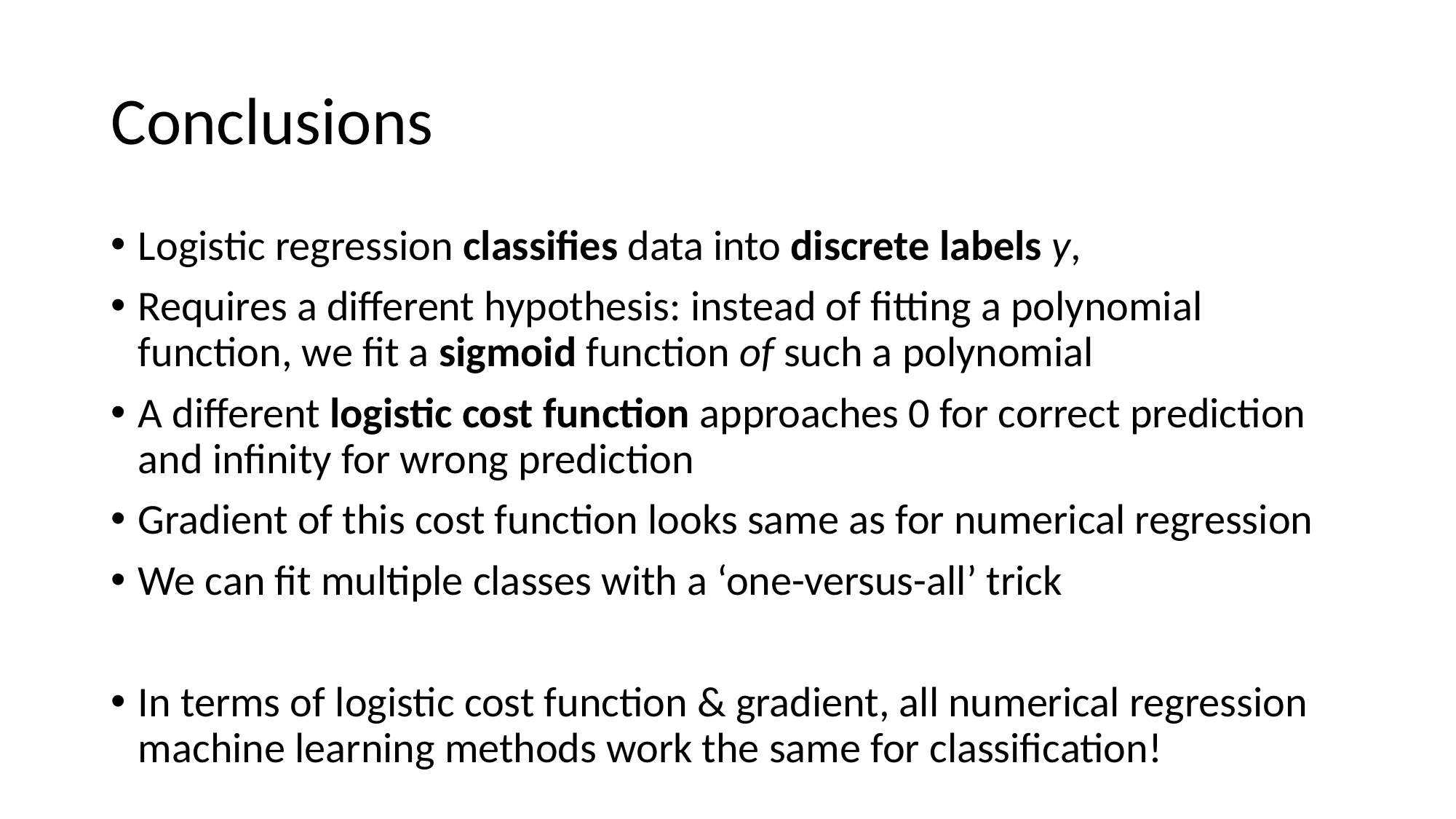

# Conclusions
Logistic regression classifies data into discrete labels y,
Requires a different hypothesis: instead of fitting a polynomial function, we fit a sigmoid function of such a polynomial
A different logistic cost function approaches 0 for correct prediction and infinity for wrong prediction
Gradient of this cost function looks same as for numerical regression
We can fit multiple classes with a ‘one-versus-all’ trick

In terms of logistic cost function & gradient, all numerical regression machine learning methods work the same for classification!